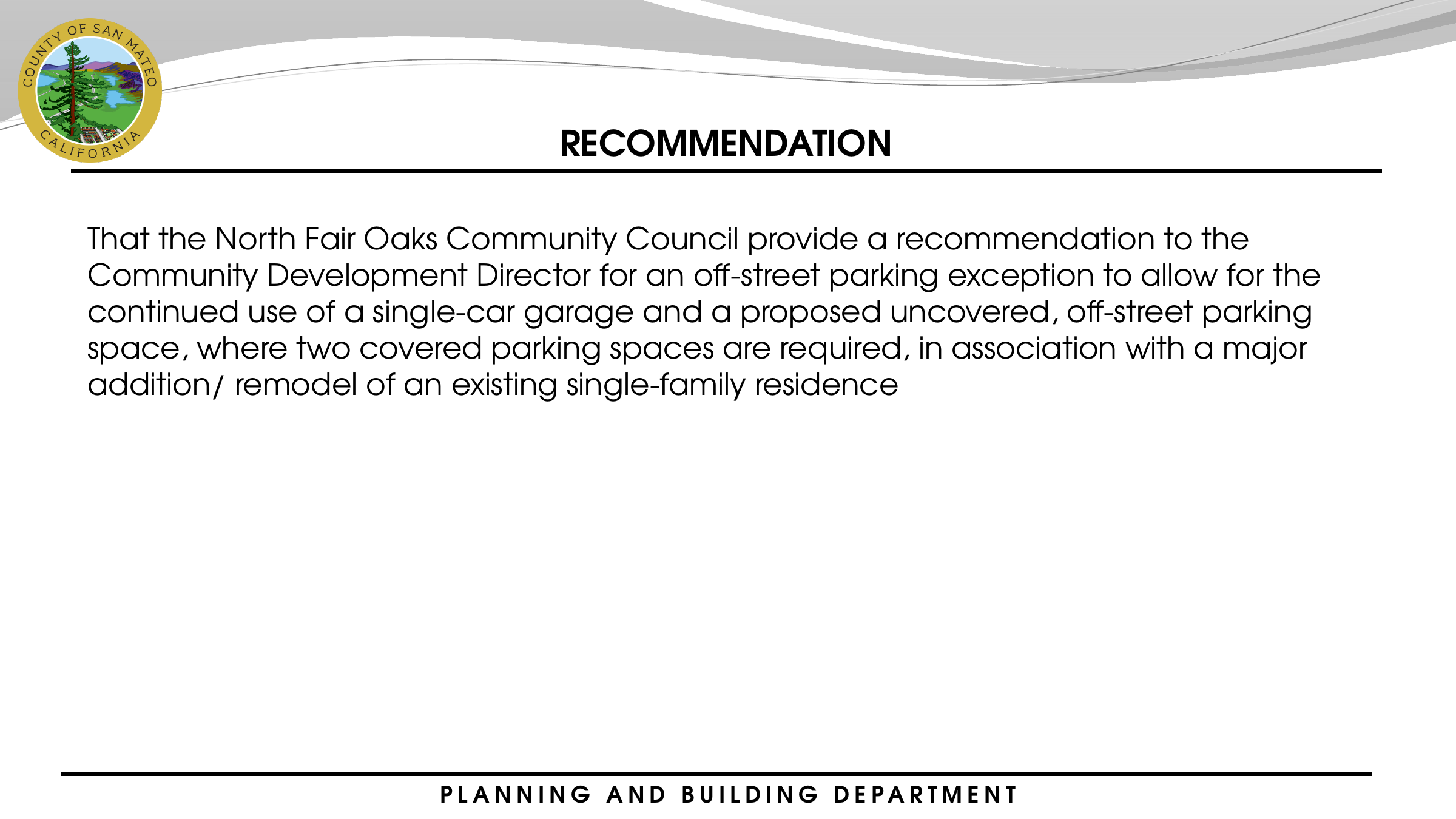

RECOMMENDATION
That the North Fair Oaks Community Council provide a recommendation to the Community Development Director for an off-street parking exception to allow for the continued use of a single-car garage and a proposed uncovered, off-street parking space, where two covered parking spaces are required, in association with a major addition/ remodel of an existing single-family residence
PLANNING AND BUILDING DEPARTMENT